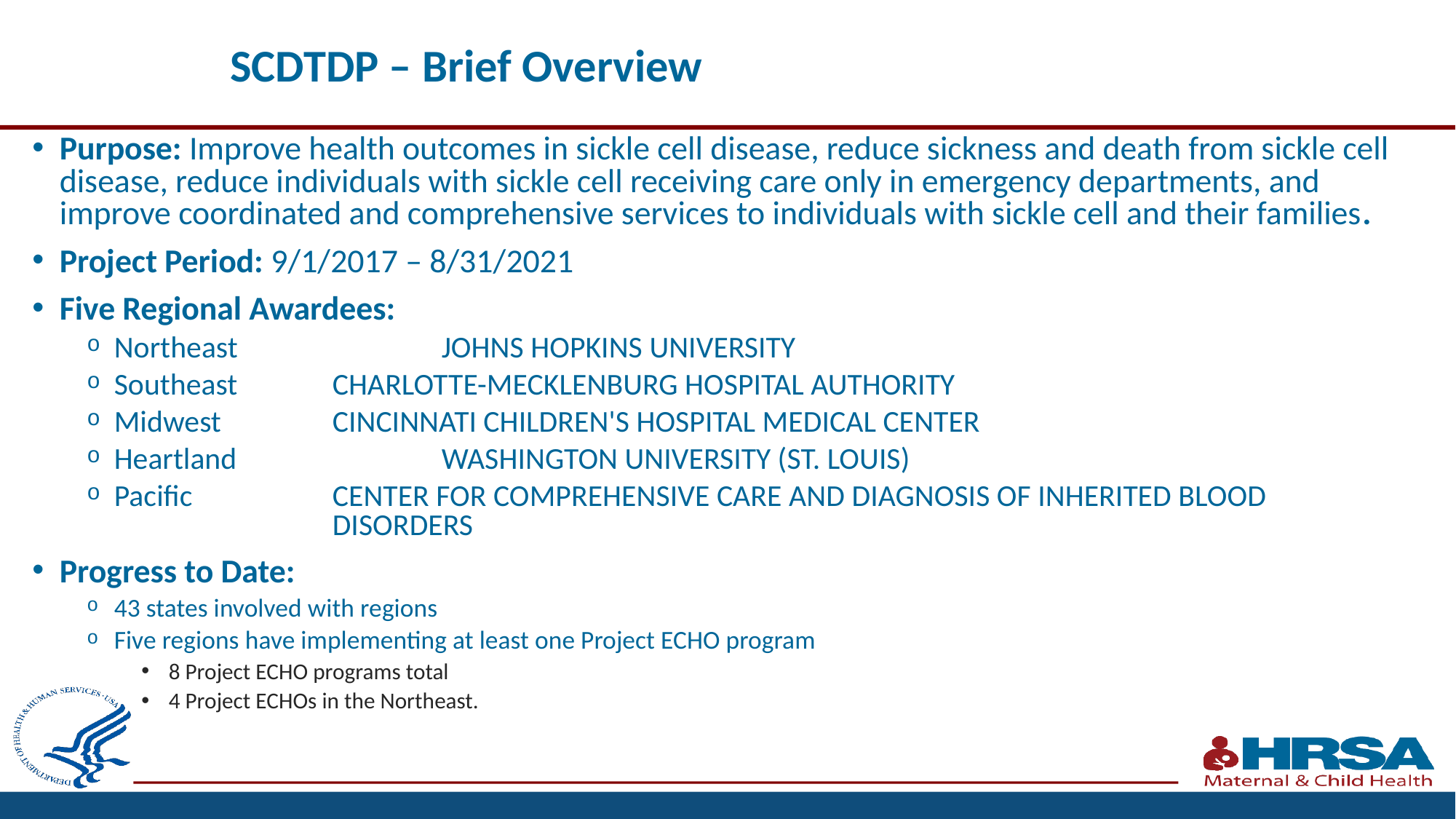

# SCDTDP – Brief Overview
Purpose: Improve health outcomes in sickle cell disease, reduce sickness and death from sickle cell disease, reduce individuals with sickle cell receiving care only in emergency departments, and improve coordinated and comprehensive services to individuals with sickle cell and their families.
Project Period: 9/1/2017 – 8/31/2021
Five Regional Awardees:
Northeast		JOHNS HOPKINS UNIVERSITY
Southeast  	CHARLOTTE-MECKLENBURG HOSPITAL AUTHORITY
Midwest		CINCINNATI CHILDREN'S HOSPITAL MEDICAL CENTER
Heartland 		WASHINGTON UNIVERSITY (ST. LOUIS)
Pacific		CENTER FOR COMPREHENSIVE CARE AND DIAGNOSIS OF INHERITED BLOOD 				DISORDERS
Progress to Date:
43 states involved with regions
Five regions have implementing at least one Project ECHO program
8 Project ECHO programs total
4 Project ECHOs in the Northeast.